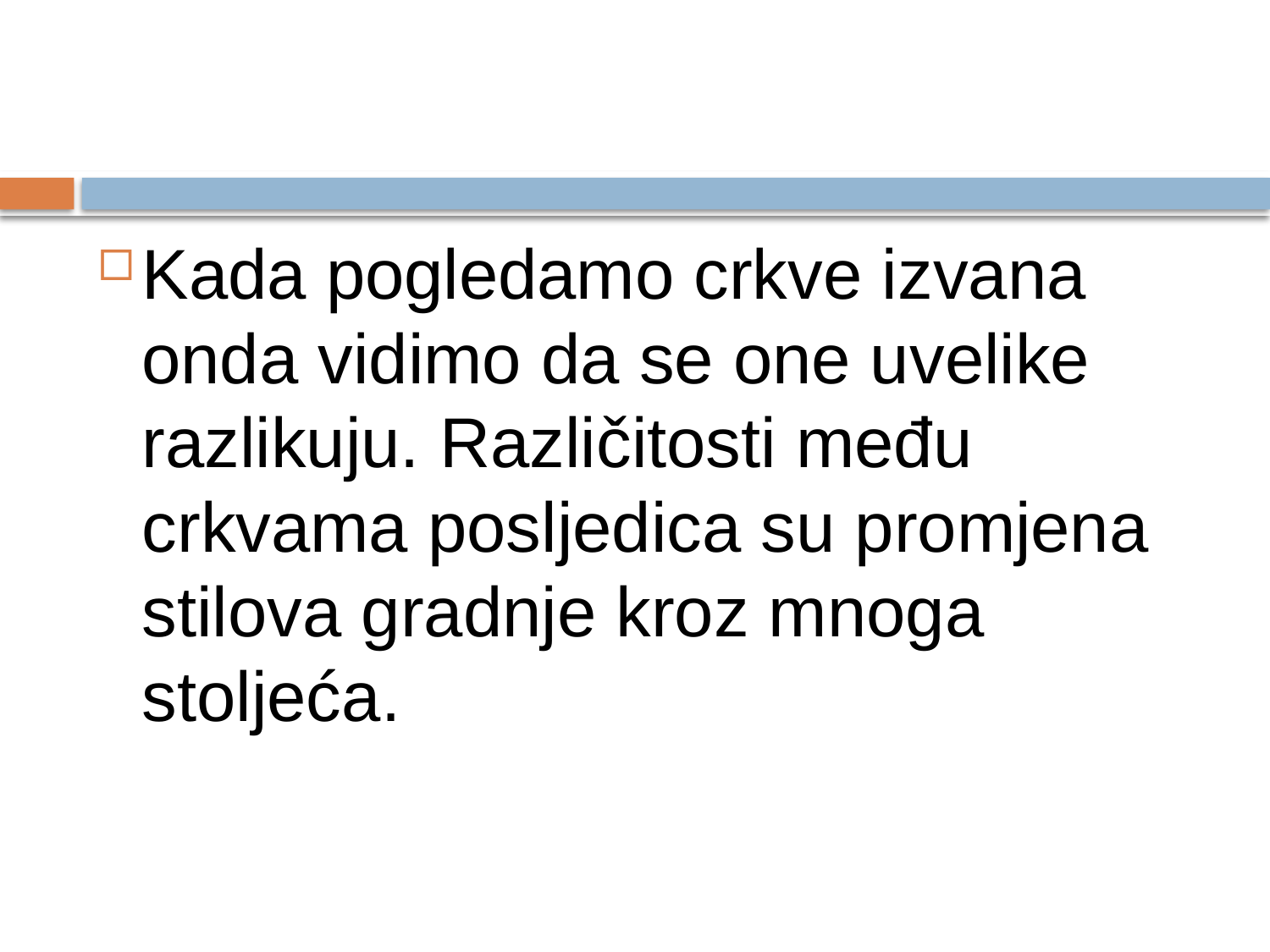

#
Kada pogledamo crkve izvana onda vidimo da se one uvelike razlikuju. Različitosti među crkvama posljedica su promjena stilova gradnje kroz mnoga stoljeća.